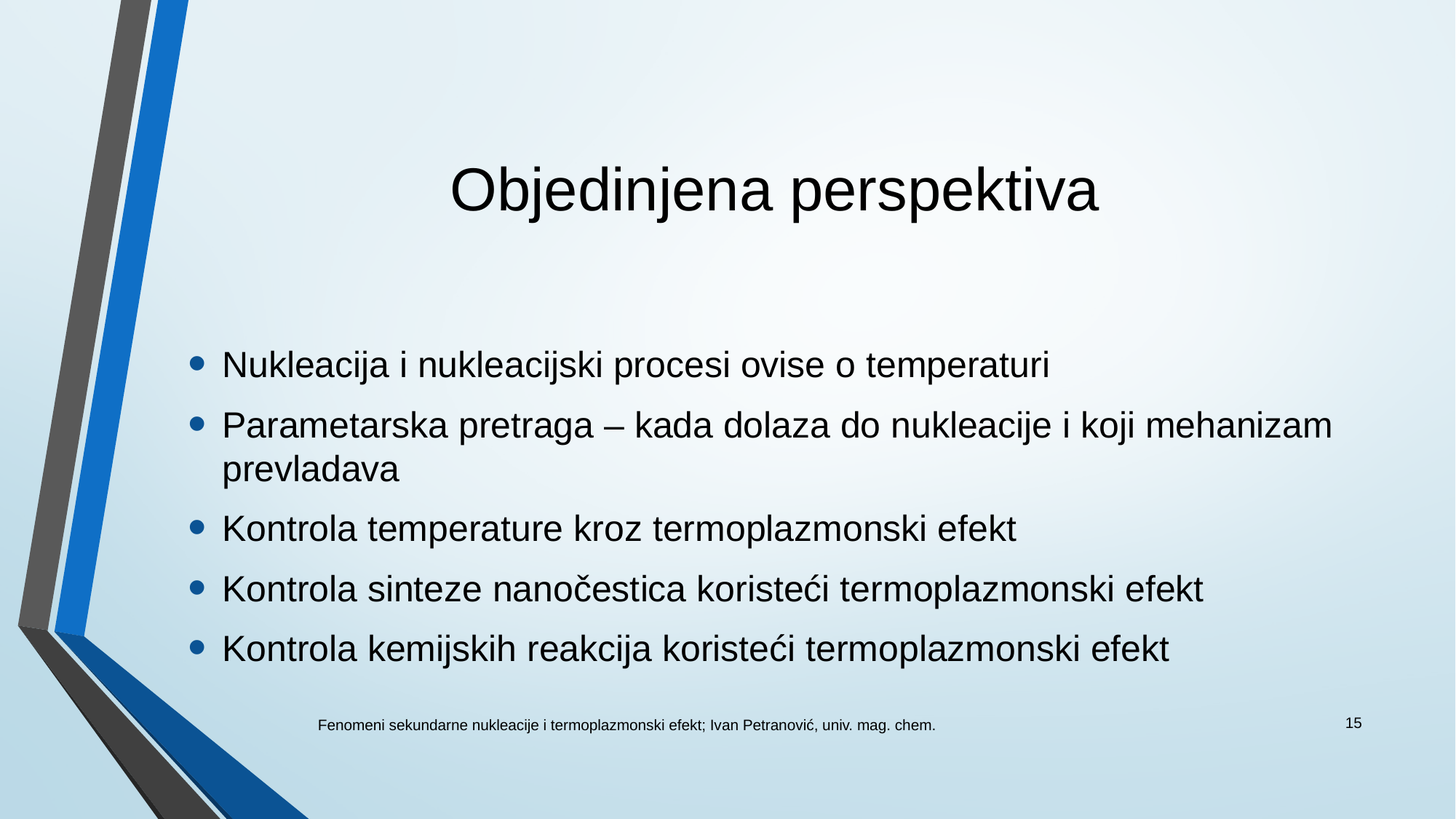

# Objedinjena perspektiva
Nukleacija i nukleacijski procesi ovise o temperaturi
Parametarska pretraga – kada dolaza do nukleacije i koji mehanizam prevladava
Kontrola temperature kroz termoplazmonski efekt
Kontrola sinteze nanočestica koristeći termoplazmonski efekt
Kontrola kemijskih reakcija koristeći termoplazmonski efekt
15
Fenomeni sekundarne nukleacije i termoplazmonski efekt; Ivan Petranović, univ. mag. chem.